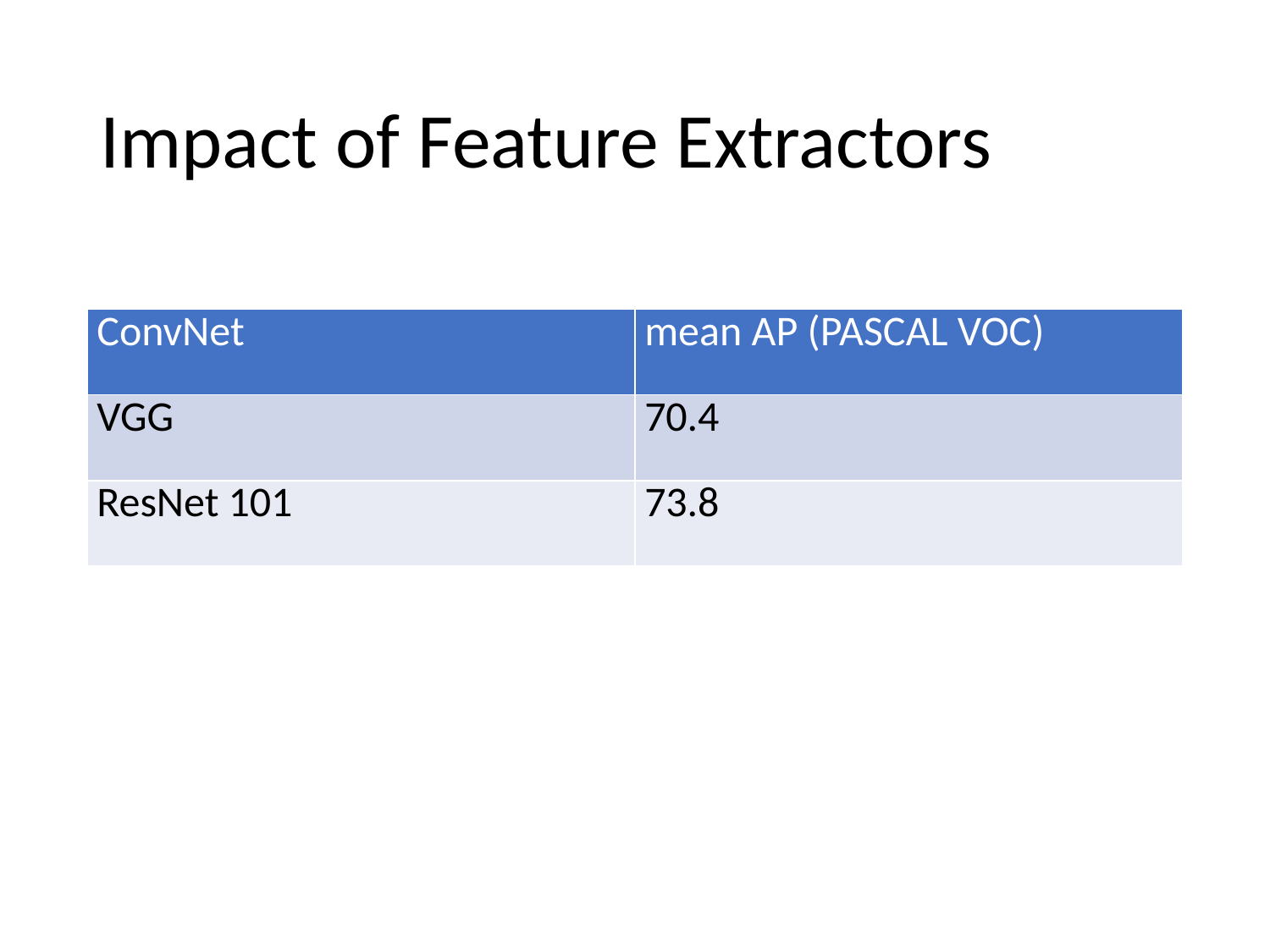

# Impact of Feature Extractors
| ConvNet | mean AP (PASCAL VOC) |
| --- | --- |
| VGG | 70.4 |
| ResNet 101 | 73.8 |